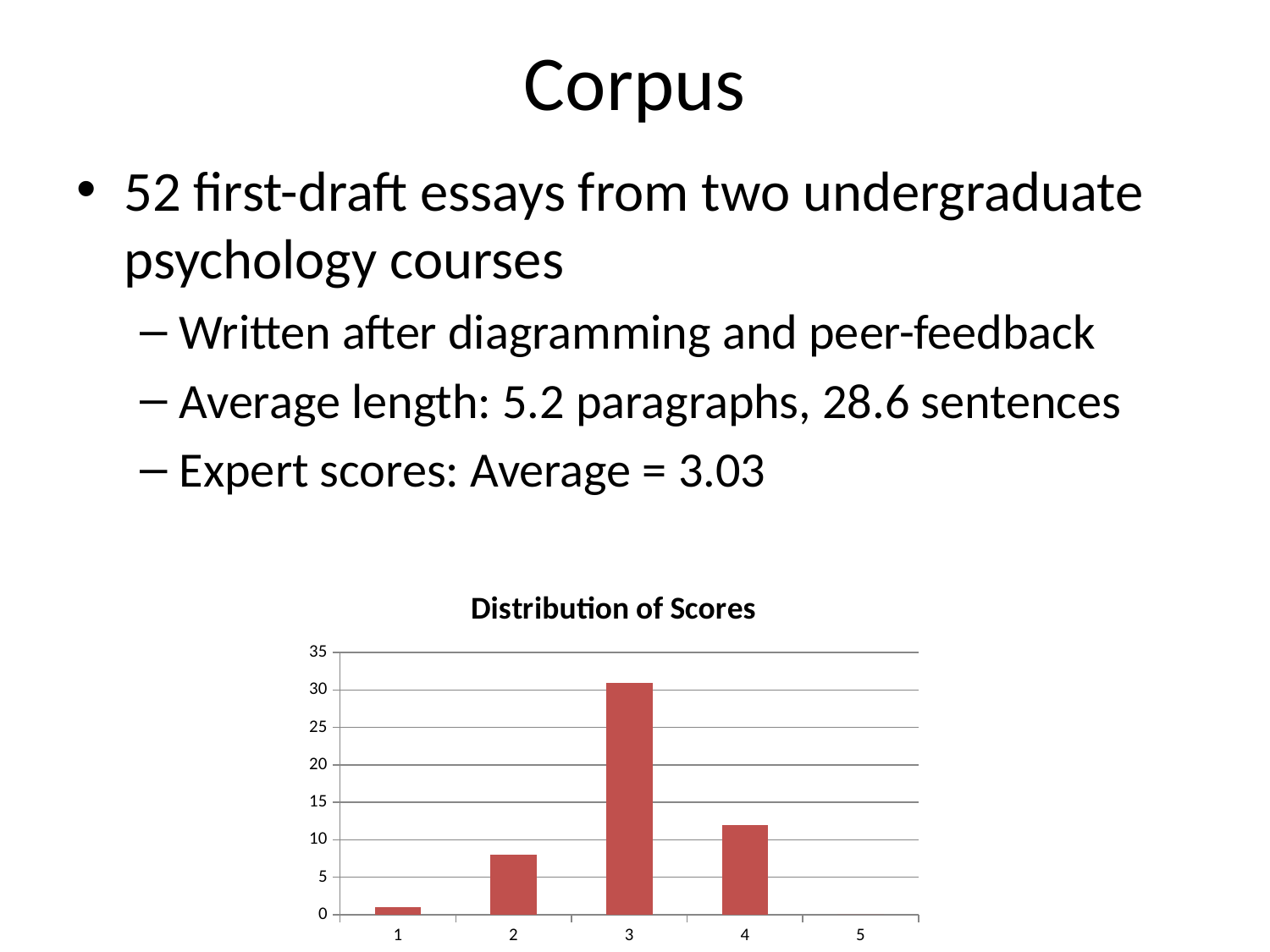

# Corpus
52 first-draft essays from two undergraduate psychology courses
Written after diagramming and peer-feedback
Average length: 5.2 paragraphs, 28.6 sentences
Expert scores: Average = 3.03

### Chart: Distribution of Scores

| Category | Frequency |
|---|---|
| 1.0 | 1.0 |
| 2.0 | 8.0 |
| 3.0 | 31.0 |
| 4.0 | 12.0 |
| 5.0 | 0.0 |